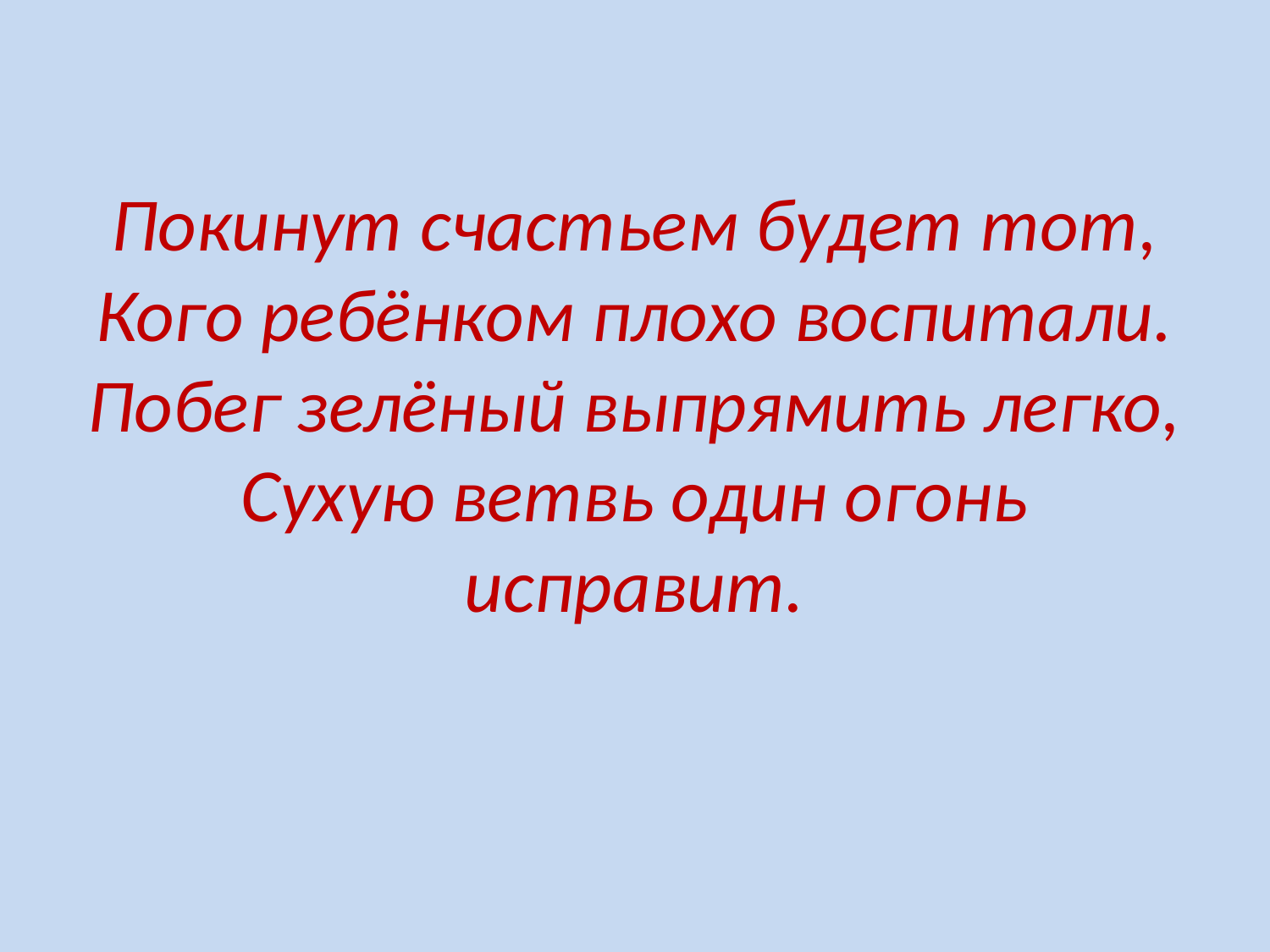

# Покинут счастьем будет тот, Кого ребёнком плохо воспитали. Побег зелёный выпрямить легко, Сухую ветвь один огонь исправит.